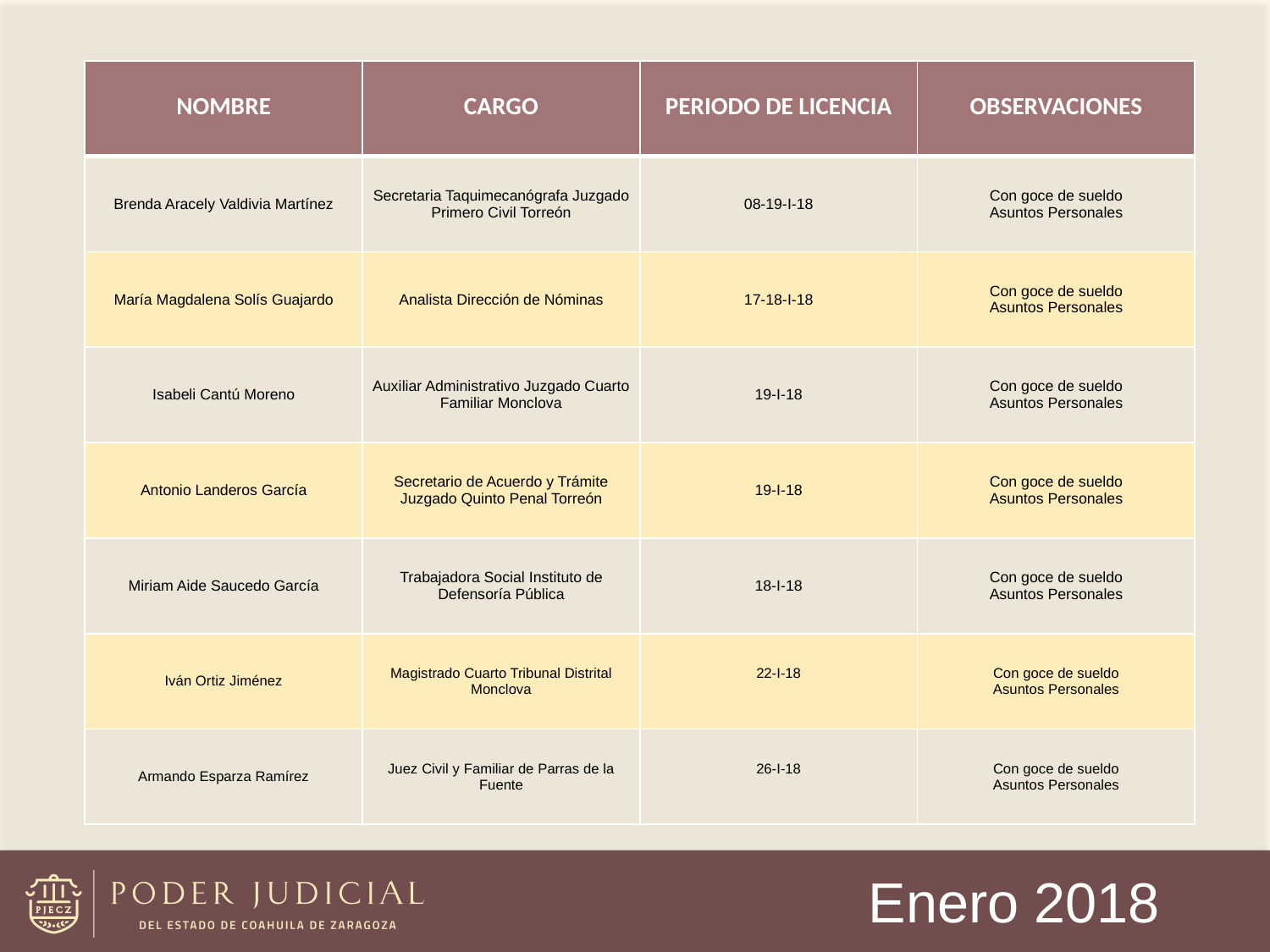

| NOMBRE | CARGO | PERIODO DE LICENCIA | OBSERVACIONES |
| --- | --- | --- | --- |
| Brenda Aracely Valdivia Martínez | Secretaria Taquimecanógrafa Juzgado Primero Civil Torreón | 08-19-I-18 | Con goce de sueldo Asuntos Personales |
| María Magdalena Solís Guajardo | Analista Dirección de Nóminas | 17-18-I-18 | Con goce de sueldo Asuntos Personales |
| Isabeli Cantú Moreno | Auxiliar Administrativo Juzgado Cuarto Familiar Monclova | 19-I-18 | Con goce de sueldo Asuntos Personales |
| Antonio Landeros García | Secretario de Acuerdo y Trámite Juzgado Quinto Penal Torreón | 19-I-18 | Con goce de sueldo Asuntos Personales |
| Miriam Aide Saucedo García | Trabajadora Social Instituto de Defensoría Pública | 18-I-18 | Con goce de sueldo Asuntos Personales |
| Iván Ortiz Jiménez | Magistrado Cuarto Tribunal Distrital Monclova | 22-I-18 | Con goce de sueldo Asuntos Personales |
| Armando Esparza Ramírez | Juez Civil y Familiar de Parras de la Fuente | 26-I-18 | Con goce de sueldo Asuntos Personales |
Enero 2018